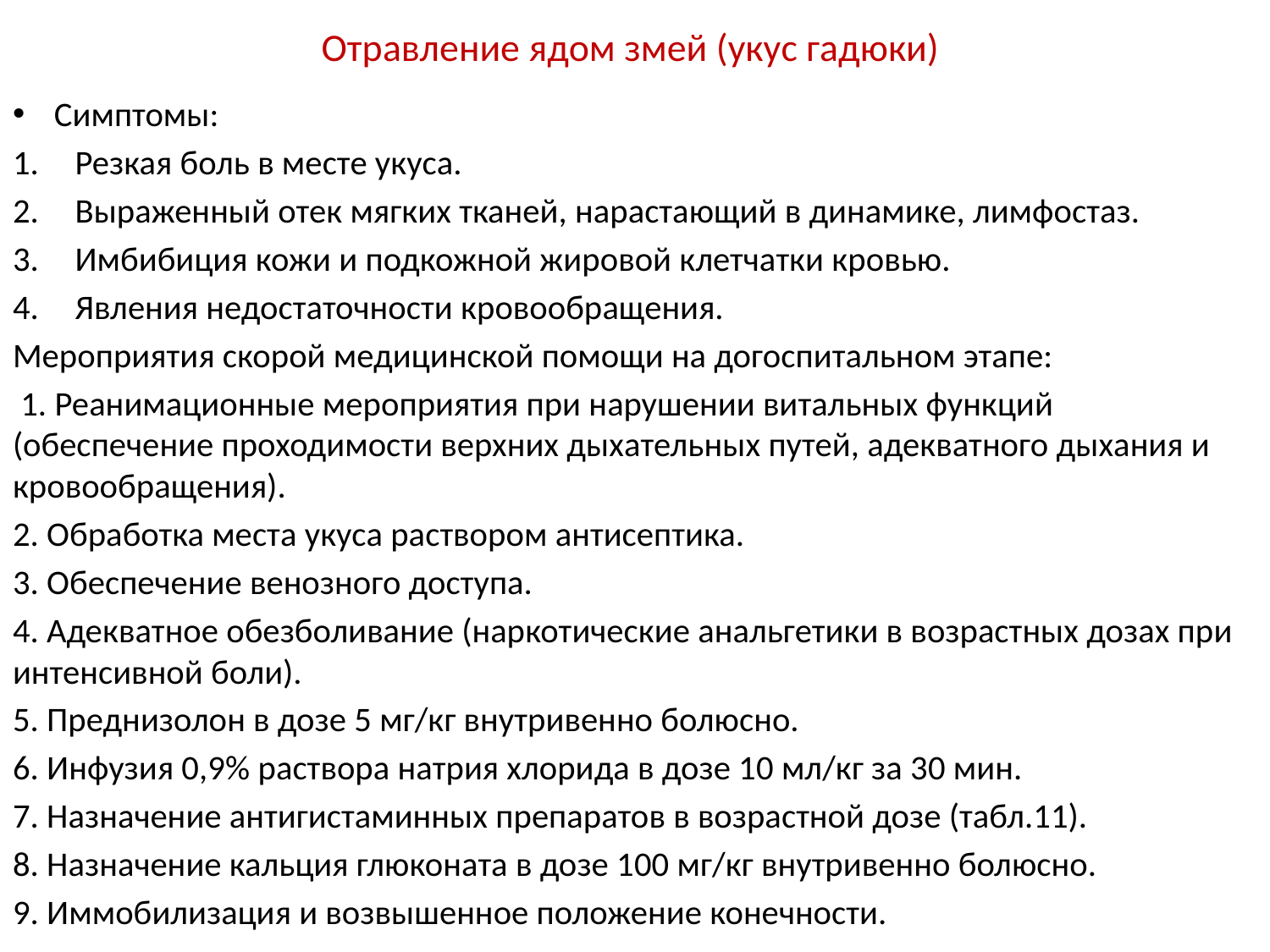

# Отравление ядом змей (укус гадюки)
Симптомы:
Резкая боль в месте укуса.
Выраженный отек мягких тканей, нарастающий в динамике, лимфостаз.
Имбибиция кожи и подкожной жировой клетчатки кровью.
Явления недостаточности кровообращения.
Мероприятия скорой медицинской помощи на догоспитальном этапе:
 1. Реанимационные мероприятия при нарушении витальных функций (обеспечение проходимости верхних дыхательных путей, адекватного дыхания и кровообращения).
2. Обработка места укуса раствором антисептика.
3. Обеспечение венозного доступа.
4. Адекватное обезболивание (наркотические анальгетики в возрастных дозах при интенсивной боли).
5. Преднизолон в дозе 5 мг/кг внутривенно болюсно.
6. Инфузия 0,9% раствора натрия хлорида в дозе 10 мл/кг за 30 мин.
7. Назначение антигистаминных препаратов в возрастной дозе (табл.11).
8. Назначение кальция глюконата в дозе 100 мг/кг внутривенно болюсно.
9. Иммобилизация и возвышенное положение конечности.